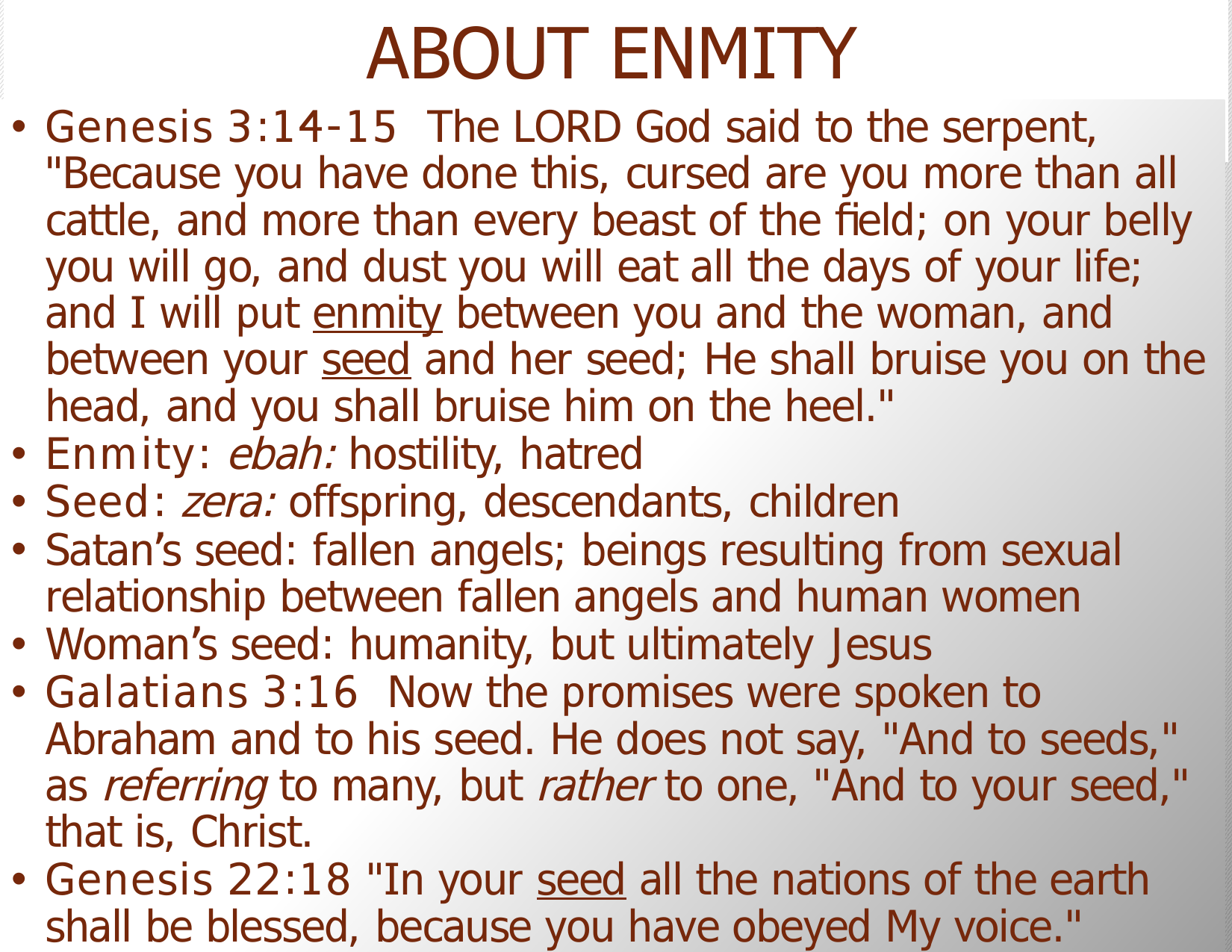

# ABOUT ENMITY
Genesis 3:14-15  The LORD God said to the serpent, "Because you have done this, cursed are you more than all cattle, and more than every beast of the field; on your belly you will go, and dust you will eat all the days of your life;
and I will put enmity between you and the woman, and between your seed and her seed; He shall bruise you on the head, and you shall bruise him on the heel."
Enmity: ebah: hostility, hatred
Seed: zera: offspring, descendants, children
Satan’s seed: fallen angels; beings resulting from sexual relationship between fallen angels and human women
Woman’s seed: humanity, but ultimately Jesus
Galatians 3:16  Now the promises were spoken to Abraham and to his seed. He does not say, "And to seeds," as referring to many, but rather to one, "And to your seed," that is, Christ.
Genesis 22:18 "In your seed all the nations of the earth shall be blessed, because you have obeyed My voice."